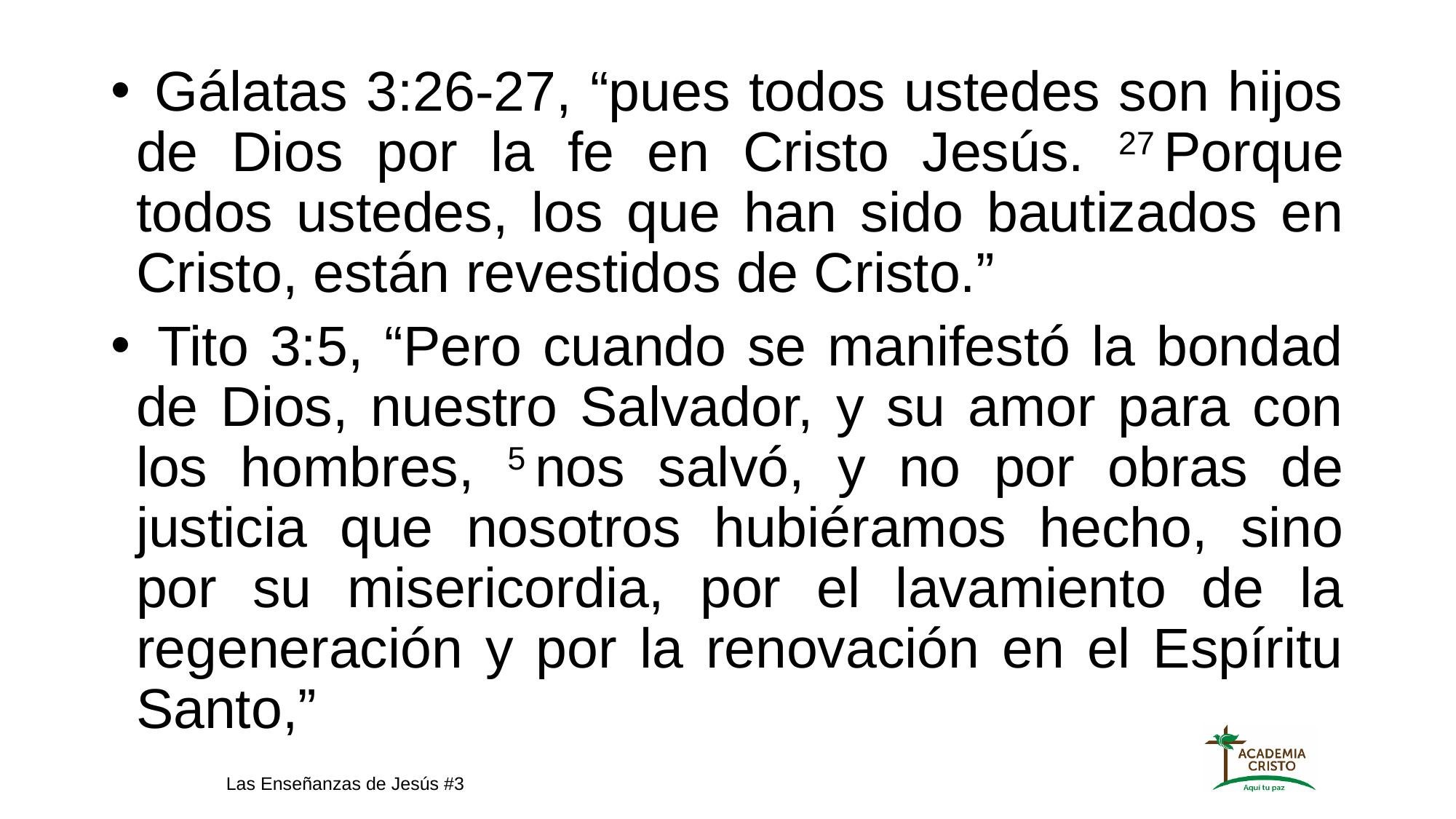

Gálatas 3:26-27, “pues todos ustedes son hijos de Dios por la fe en Cristo Jesús. 27 Porque todos ustedes, los que han sido bautizados en Cristo, están revestidos de Cristo.”
 Tito 3:5, “Pero cuando se manifestó la bondad de Dios, nuestro Salvador, y su amor para con los hombres, 5 nos salvó, y no por obras de justicia que nosotros hubiéramos hecho, sino por su misericordia, por el lavamiento de la regeneración y por la renovación en el Espíritu Santo,”

Las Enseñanzas de Jesús #3